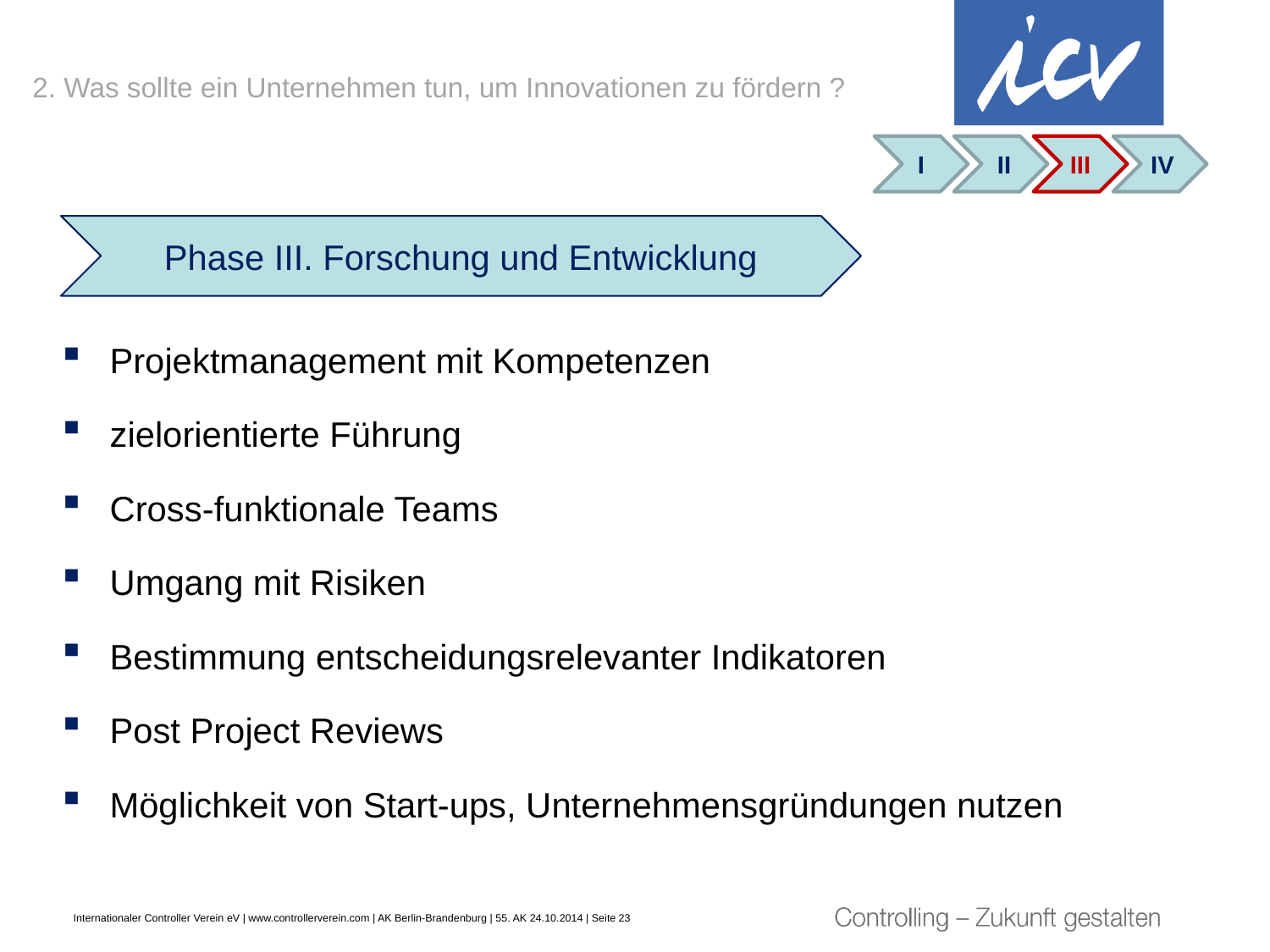

2. Was sollte ein Unternehmen tun, um Innovationen zu fördern ?
I
 II
III
IV
Phase III. Forschung und Entwicklung
Projektmanagement mit Kompetenzen
zielorientierte Führung
Cross-funktionale Teams
Umgang mit Risiken
Bestimmung entscheidungsrelevanter Indikatoren
Post Project Reviews
Möglichkeit von Start-ups, Unternehmensgründungen nutzen